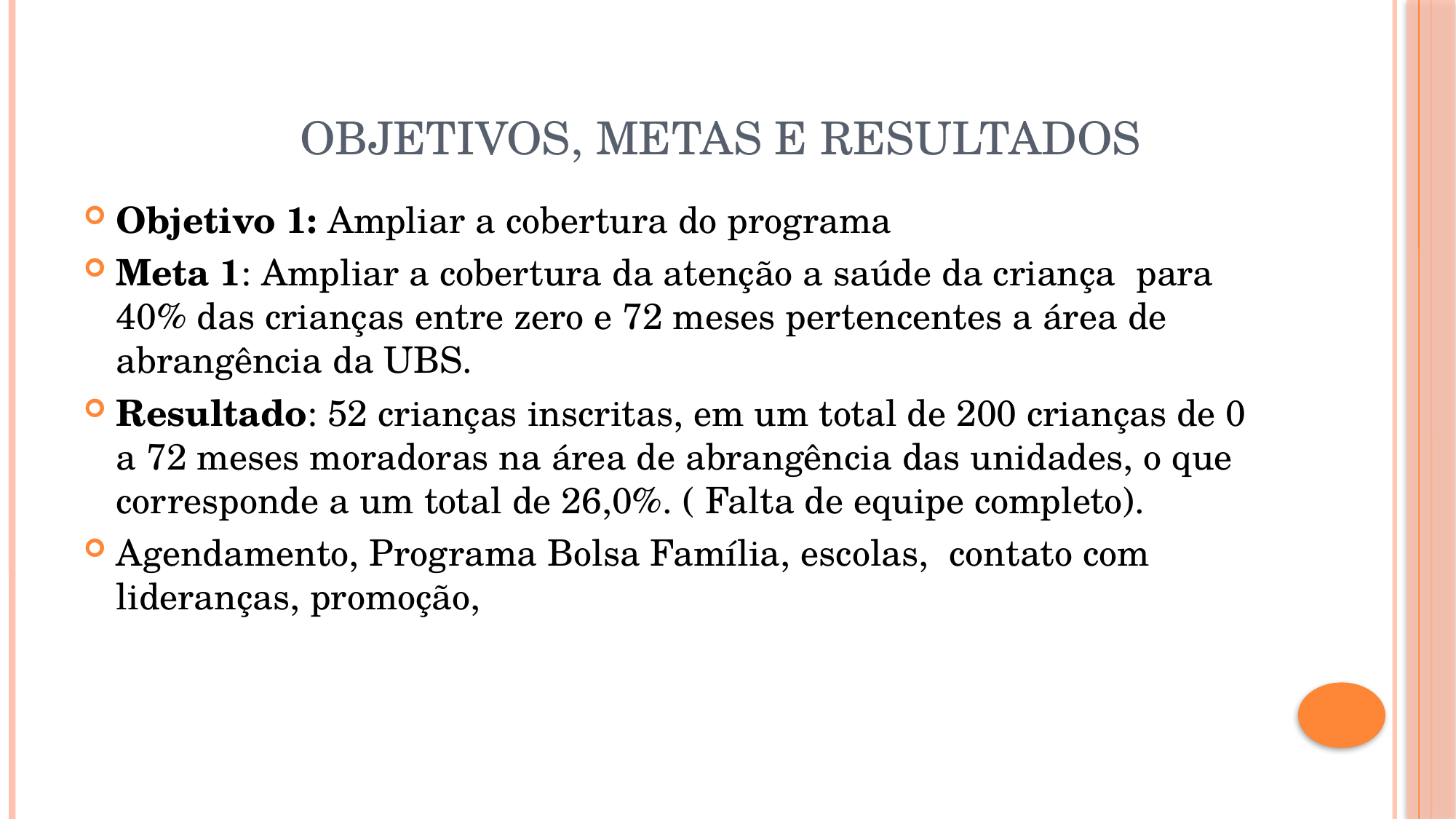

# Objetivos, metas e Resultados
Objetivo 1: Ampliar a cobertura do programa
Meta 1: Ampliar a cobertura da atenção a saúde da criança  para 40% das crianças entre zero e 72 meses pertencentes a área de abrangência da UBS.
Resultado: 52 crianças inscritas, em um total de 200 crianças de 0 a 72 meses moradoras na área de abrangência das unidades, o que corresponde a um total de 26,0%. ( Falta de equipe completo).
Agendamento, Programa Bolsa Família, escolas,  contato com lideranças, promoção,